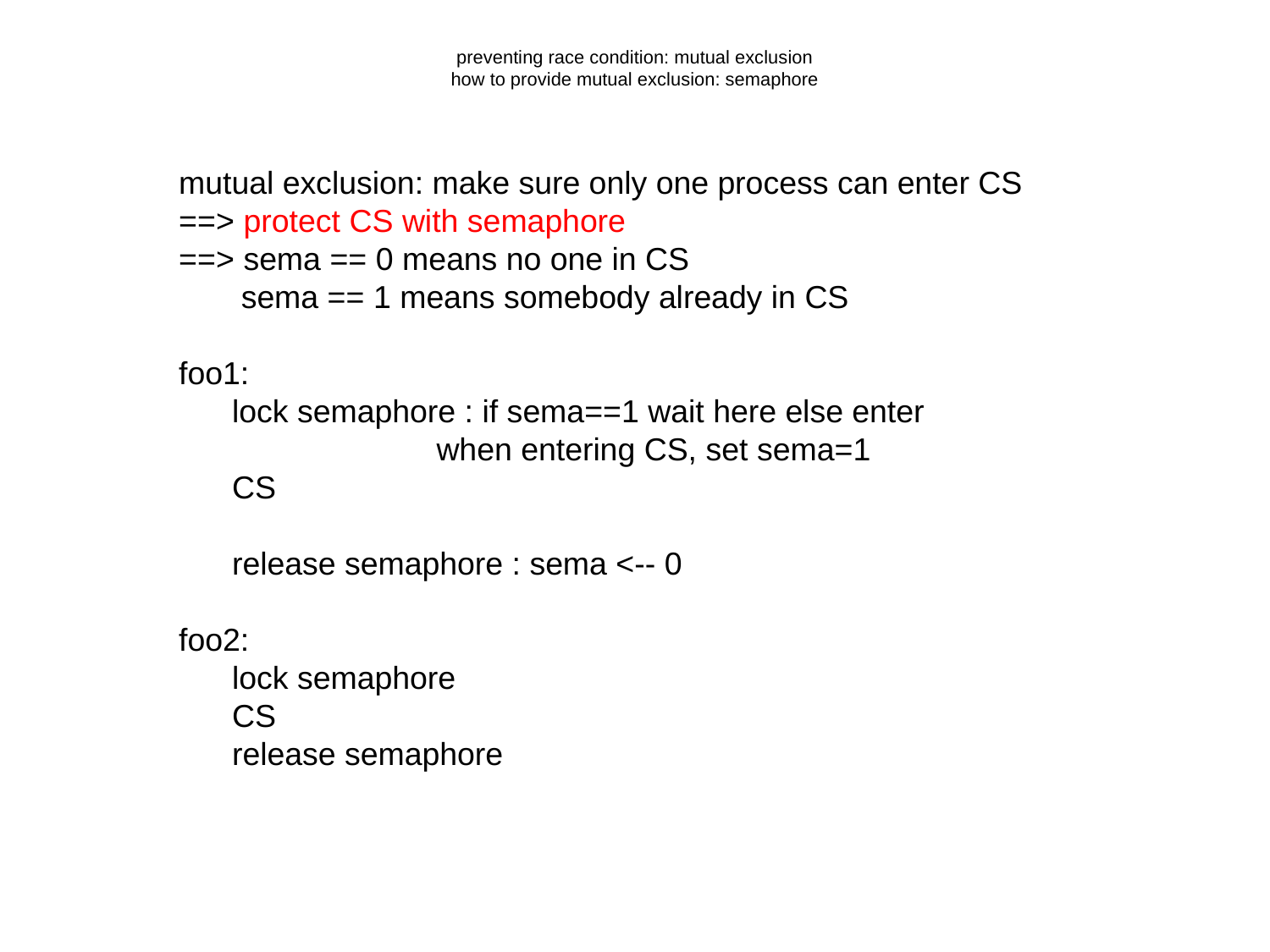

# preventing race condition: mutual exclusion how to provide mutual exclusion: semaphore
mutual exclusion: make sure only one process can enter CS
==> protect CS with semaphore
==> sema == 0 means no one in CS
       sema == 1 means somebody already in CS

foo1:
      lock semaphore : if sema==1 wait here else enter
                             when entering CS, set sema=1
      CS

      release semaphore : sema <-- 0

foo2:
      lock semaphore
      CS
      release semaphore